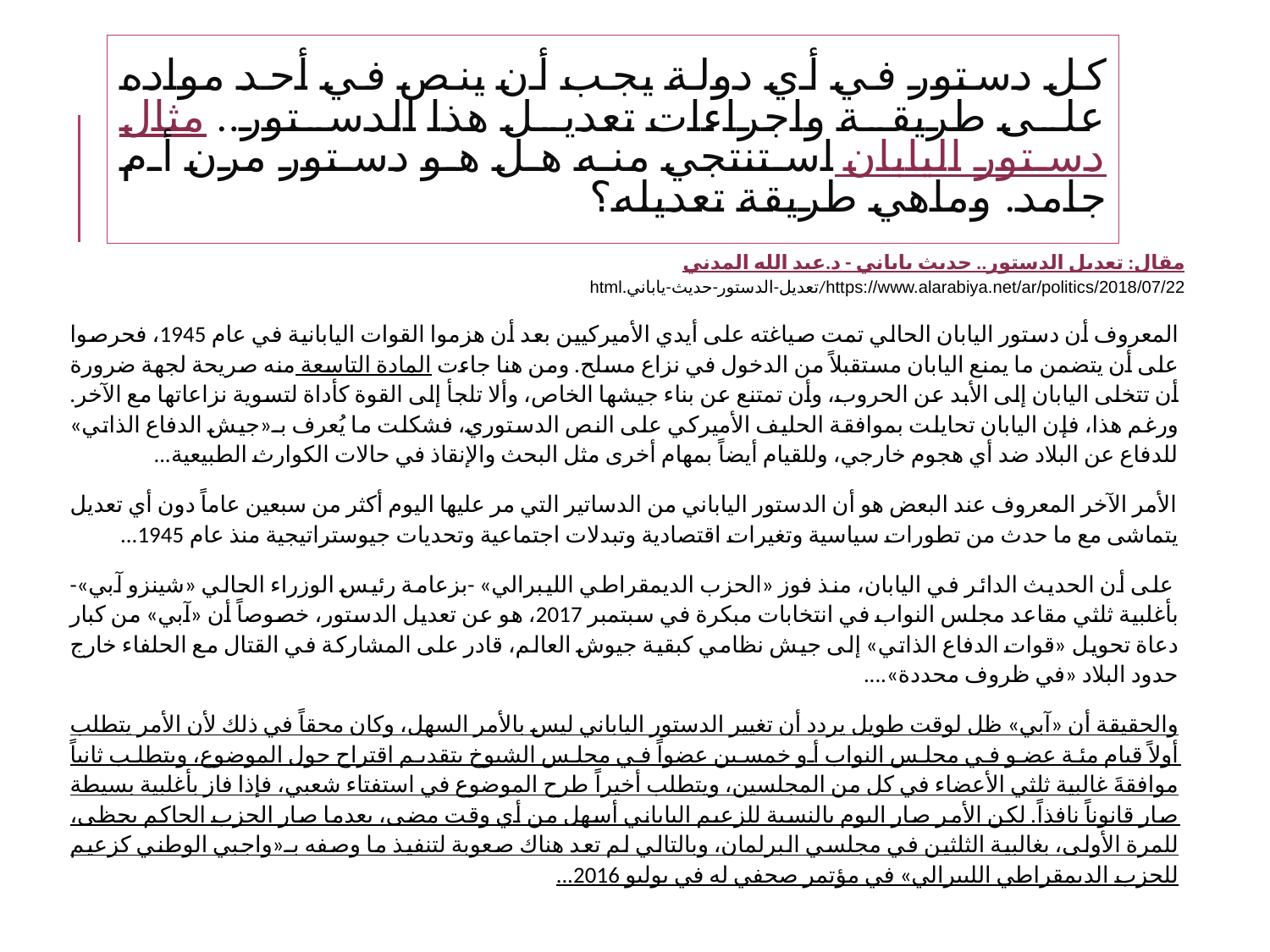

# كل دستور في أي دولة يجب أن ينص في أحد مواده على طريقة واجراءات تعديل هذا الدستور.. مثال دستور اليابان استنتجي منه هل هو دستور مرن أم جامد. وماهي طريقة تعديله؟
مقال: تعديل الدستور.. حديث ياباني - د.عبد الله المدني
https://www.alarabiya.net/ar/politics/2018/07/22/تعديل-الدستور-حديث-ياباني.html
المعروف أن دستور اليابان الحالي تمت صياغته على أيدي الأميركيين بعد أن هزموا القوات اليابانية في عام 1945، فحرصوا على أن يتضمن ما يمنع اليابان مستقبلاً من الدخول في نزاع مسلح. ومن هنا جاءت المادة التاسعة منه صريحة لجهة ضرورة أن تتخلى اليابان إلى الأبد عن الحروب، وأن تمتنع عن بناء جيشها الخاص، وألا تلجأ إلى القوة كأداة لتسوية نزاعاتها مع الآخر. ورغم هذا، فإن اليابان تحايلت بموافقة الحليف الأميركي على النص الدستوري، فشكلت ما يُعرف بـ«جيش الدفاع الذاتي» للدفاع عن البلاد ضد أي هجوم خارجي، وللقيام أيضاً بمهام أخرى مثل البحث والإنقاذ في حالات الكوارث الطبيعية...
الأمر الآخر المعروف عند البعض هو أن الدستور الياباني من الدساتير التي مر عليها اليوم أكثر من سبعين عاماً دون أي تعديل يتماشى مع ما حدث من تطورات سياسية وتغيرات اقتصادية وتبدلات اجتماعية وتحديات جيوستراتيجية منذ عام 1945...
 على أن الحديث الدائر في اليابان، منذ فوز «الحزب الديمقراطي الليبرالي» -بزعامة رئيس الوزراء الحالي «شينزو آبي»- بأغلبية ثلثي مقاعد مجلس النواب في انتخابات مبكرة في سبتمبر 2017، هو عن تعديل الدستور، خصوصاً أن «آبي» من كبار دعاة تحويل «قوات الدفاع الذاتي» إلى جيش نظامي كبقية جيوش العالم، قادر على المشاركة في القتال مع الحلفاء خارج حدود البلاد «في ظروف محددة»....
والحقيقة أن «آبي» ظل لوقت طويل يردد أن تغيير الدستور الياباني ليس بالأمر السهل، وكان محقاً في ذلك لأن الأمر يتطلب أولاً قيام مئة عضو في مجلس النواب أو خمسين عضواً في مجلس الشيوخ بتقديم اقتراح حول الموضوع، ويتطلب ثانياً موافقةَ غالبية ثلثي الأعضاء في كل من المجلسين، ويتطلب أخيراً طرح الموضوع في استفتاء شعبي، فإذا فاز بأغلبية بسيطة صار قانوناً نافذاً. لكن الأمر صار اليوم بالنسبة للزعيم الياباني أسهل من أي وقت مضى، بعدما صار الحزب الحاكم يحظى، للمرة الأولى، بغالبية الثلثين في مجلسي البرلمان، وبالتالي لم تعد هناك صعوبة لتنفيذ ما وصفه بـ«واجبي الوطني كزعيم للحزب الديمقراطي الليبرالي» في مؤتمر صحفي له في يوليو 2016...